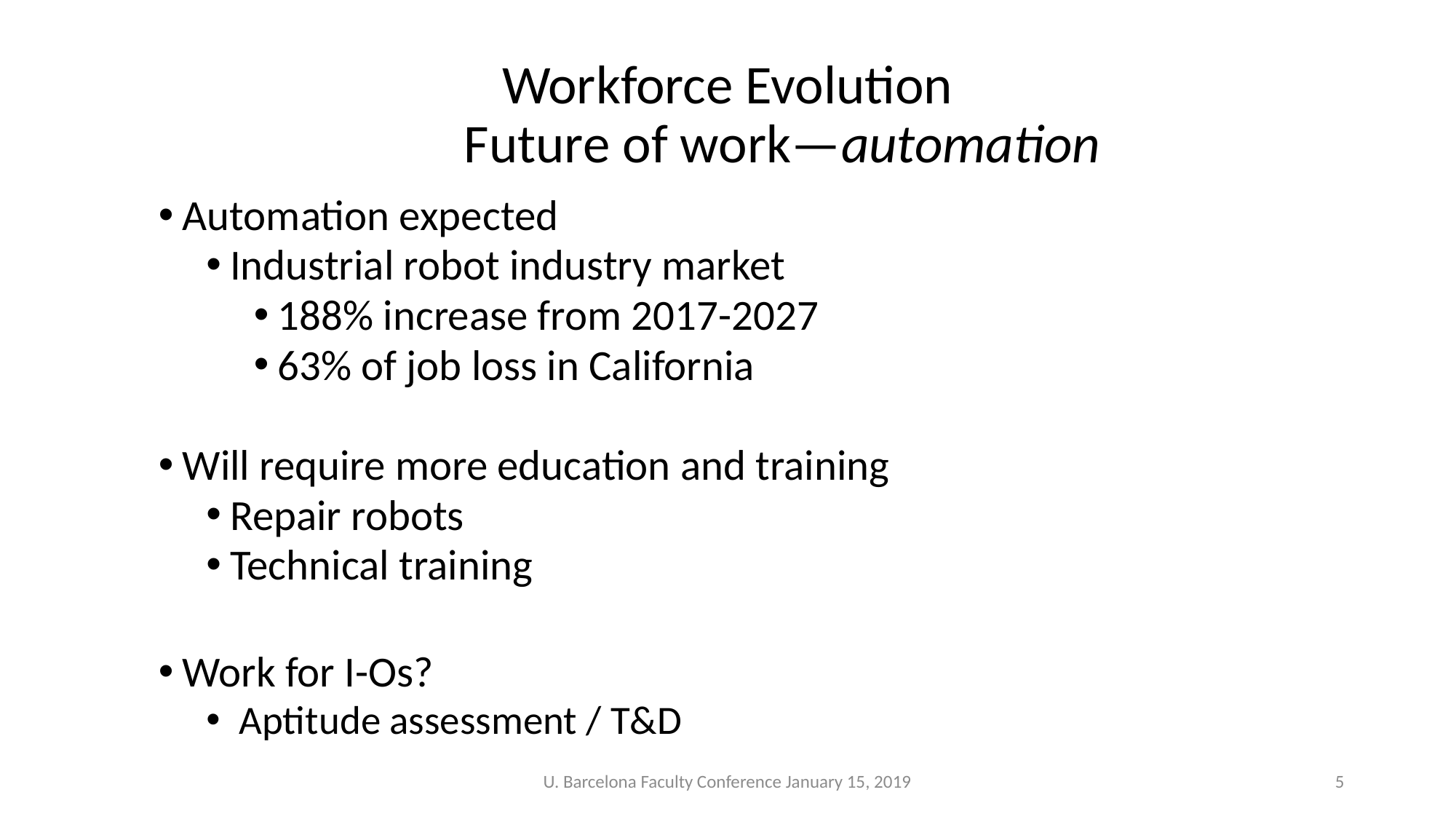

# Workforce Evolution Future of work—automation
Automation expected
Industrial robot industry market
188% increase from 2017-2027
63% of job loss in California

Will require more education and training
Repair robots
Technical training

Work for I-Os?
 Aptitude assessment / T&D

U. Barcelona Faculty Conference January 15, 2019
5